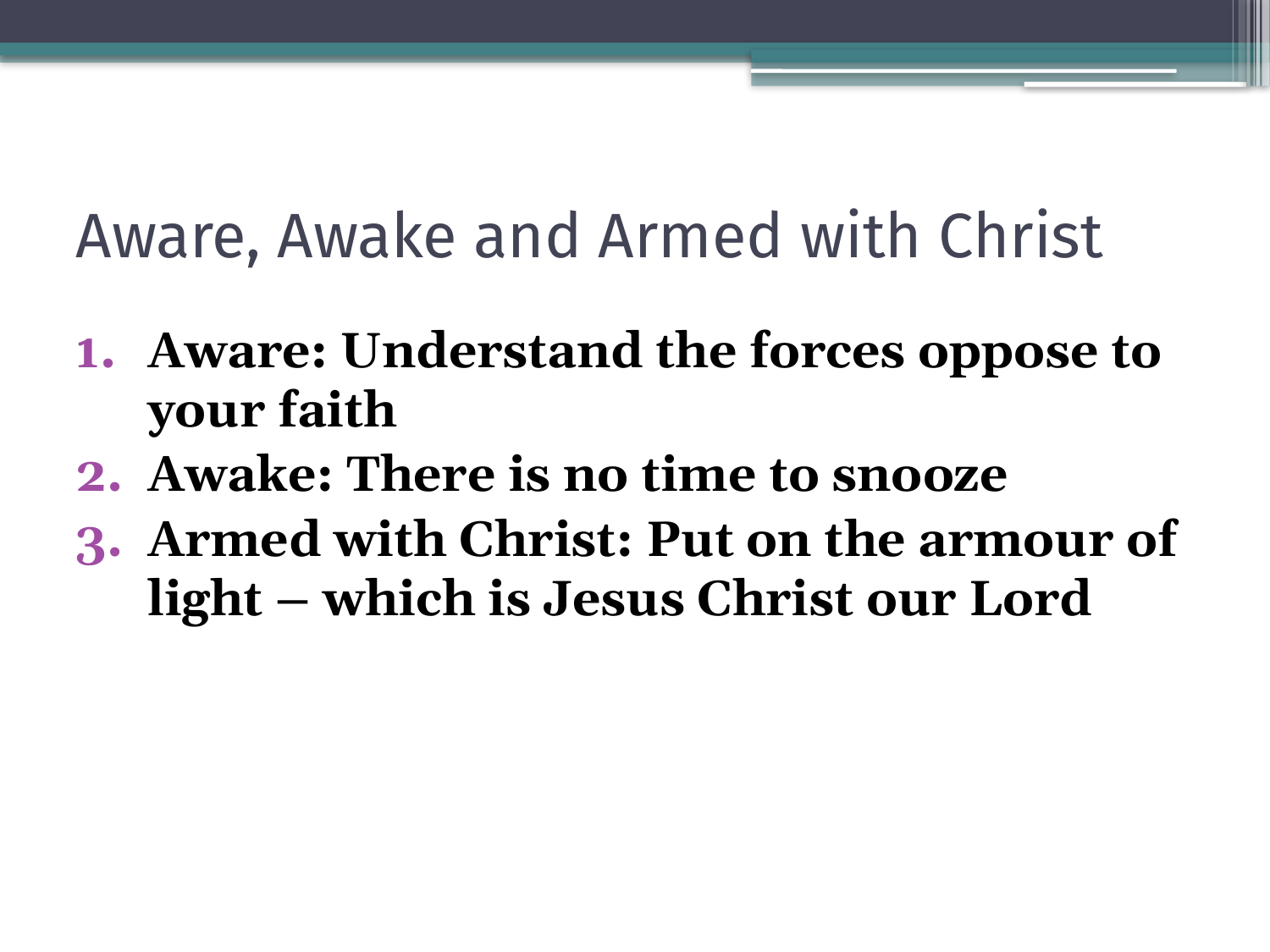

# Aware, Awake and Armed with Christ
Aware: Understand the forces oppose to your faith
Awake: There is no time to snooze
Armed with Christ: Put on the armour of light – which is Jesus Christ our Lord